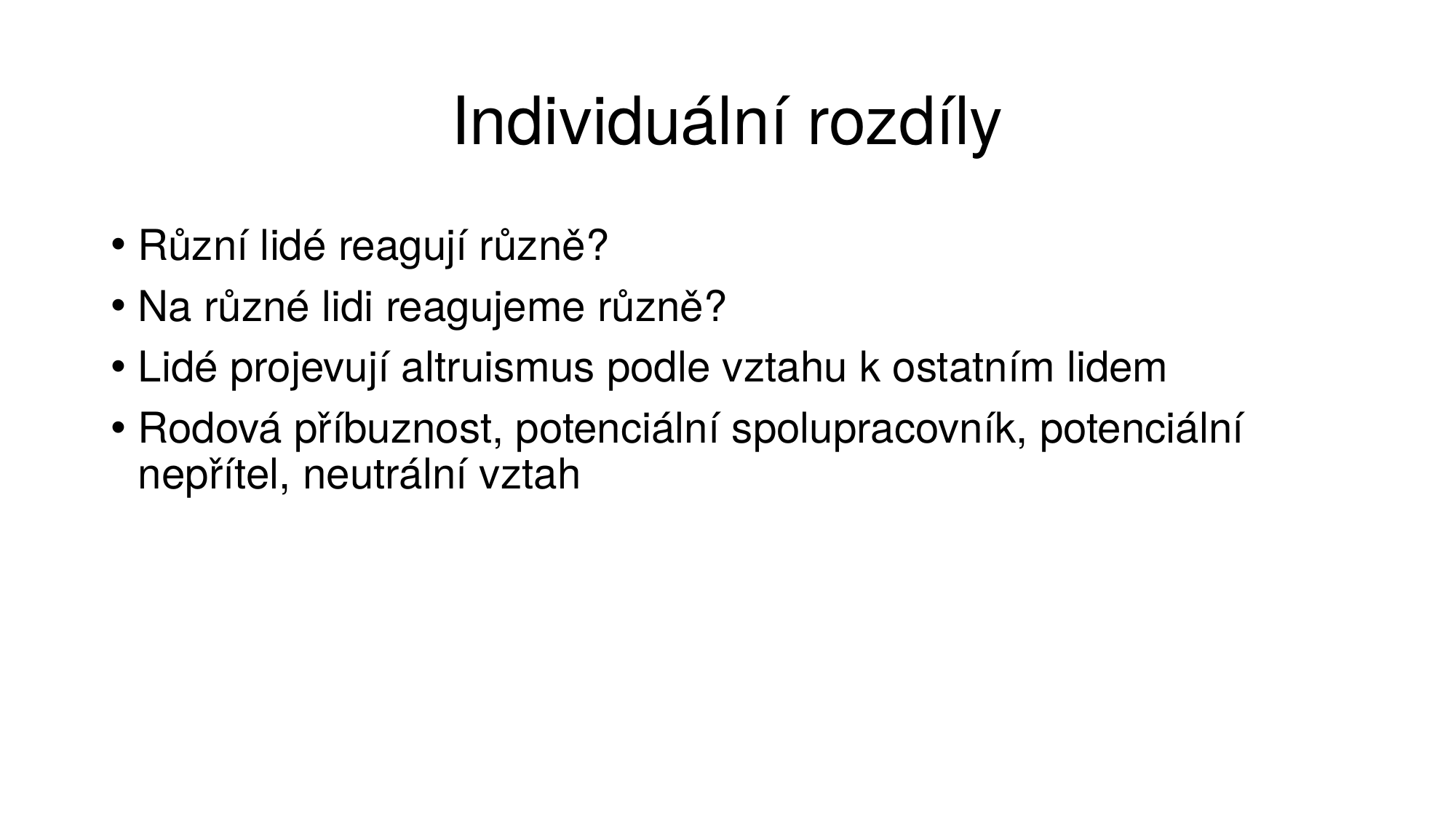

# Individuální rozdíly
Různí lidé reagují různě?
Na různé lidi reagujeme různě?
Lidé projevují altruismus podle vztahu k ostatním lidem
Rodová příbuznost, potenciální spolupracovník, potenciální nepřítel, neutrální vztah